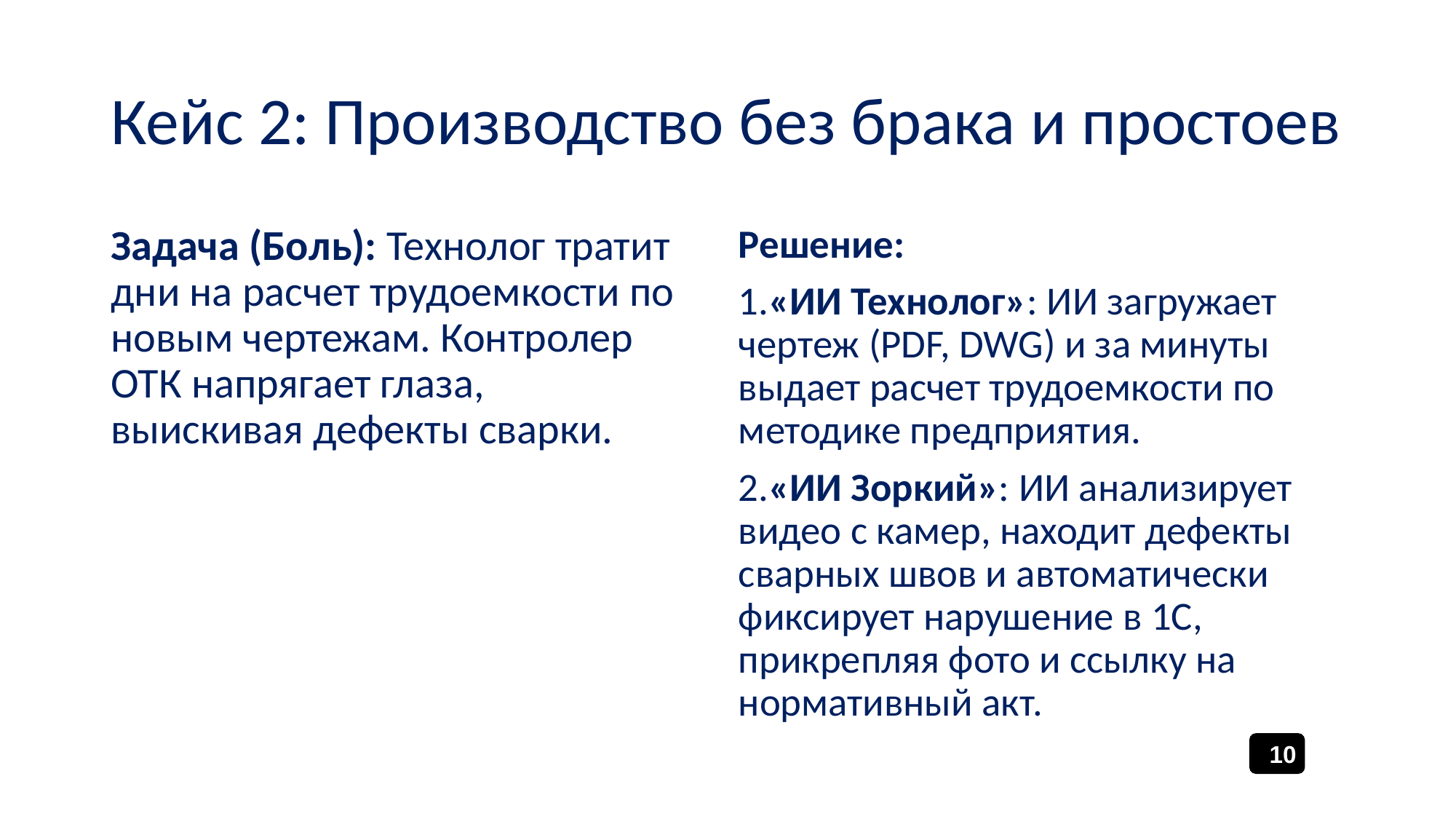

# Кейс 2: Производство без брака и простоев
Задача (Боль): Технолог тратит дни на расчет трудоемкости по новым чертежам. Контролер ОТК напрягает глаза, выискивая дефекты сварки.
Решение:
1.«ИИ Технолог»: ИИ загружает чертеж (PDF, DWG) и за минуты выдает расчет трудоемкости по методике предприятия.
2.«ИИ Зоркий»: ИИ анализирует видео с камер, находит дефекты сварных швов и автоматически фиксирует нарушение в 1С, прикрепляя фото и ссылку на нормативный акт.

10